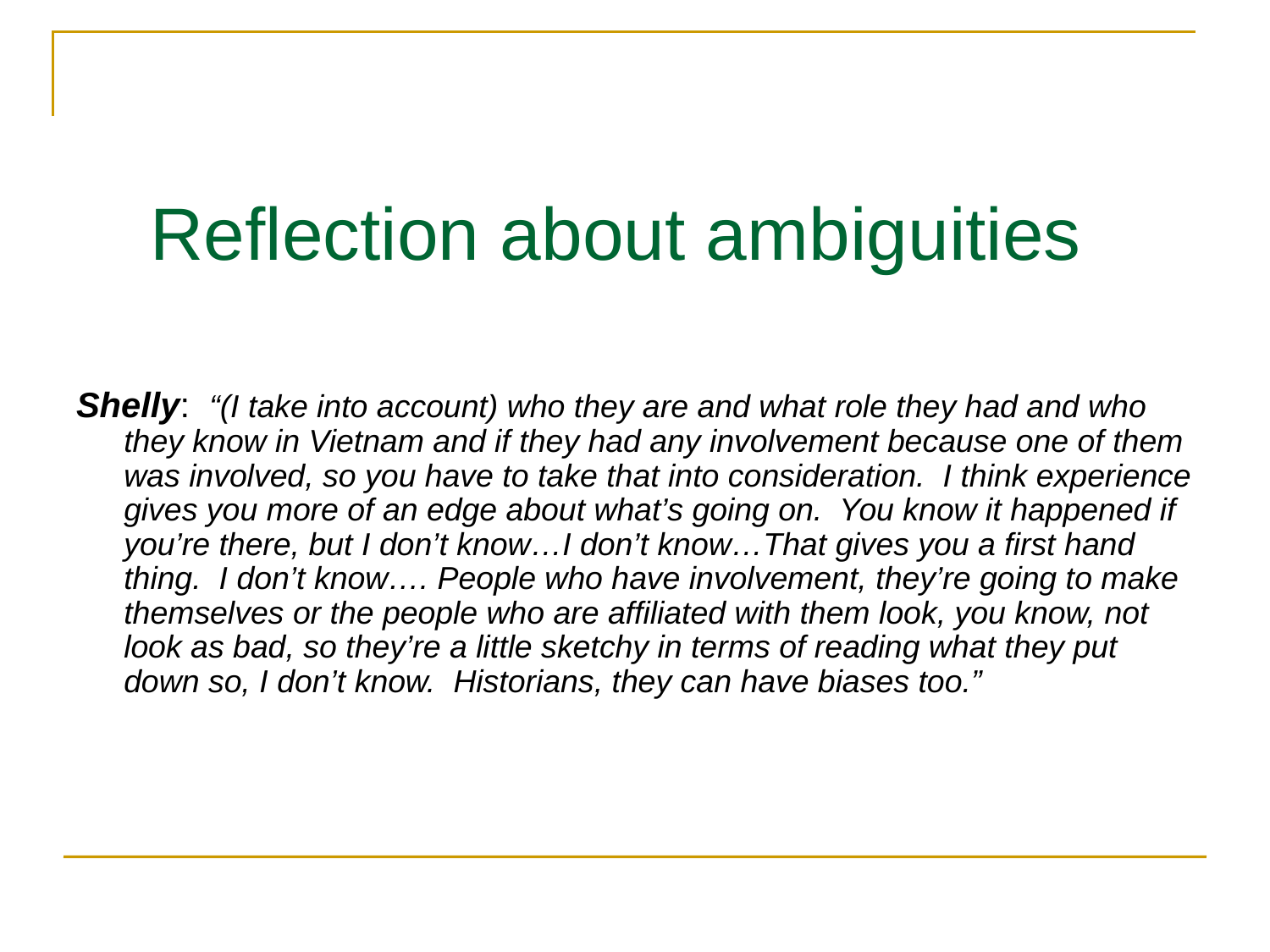

# Reflection about ambiguities
Shelly:  “(I take into account) who they are and what role they had and who they know in Vietnam and if they had any involvement because one of them was involved, so you have to take that into consideration.  I think experience gives you more of an edge about what’s going on.  You know it happened if you’re there, but I don’t know…I don’t know…That gives you a first hand thing.  I don’t know…. People who have involvement, they’re going to make themselves or the people who are affiliated with them look, you know, not look as bad, so they’re a little sketchy in terms of reading what they put down so, I don’t know.  Historians, they can have biases too.”